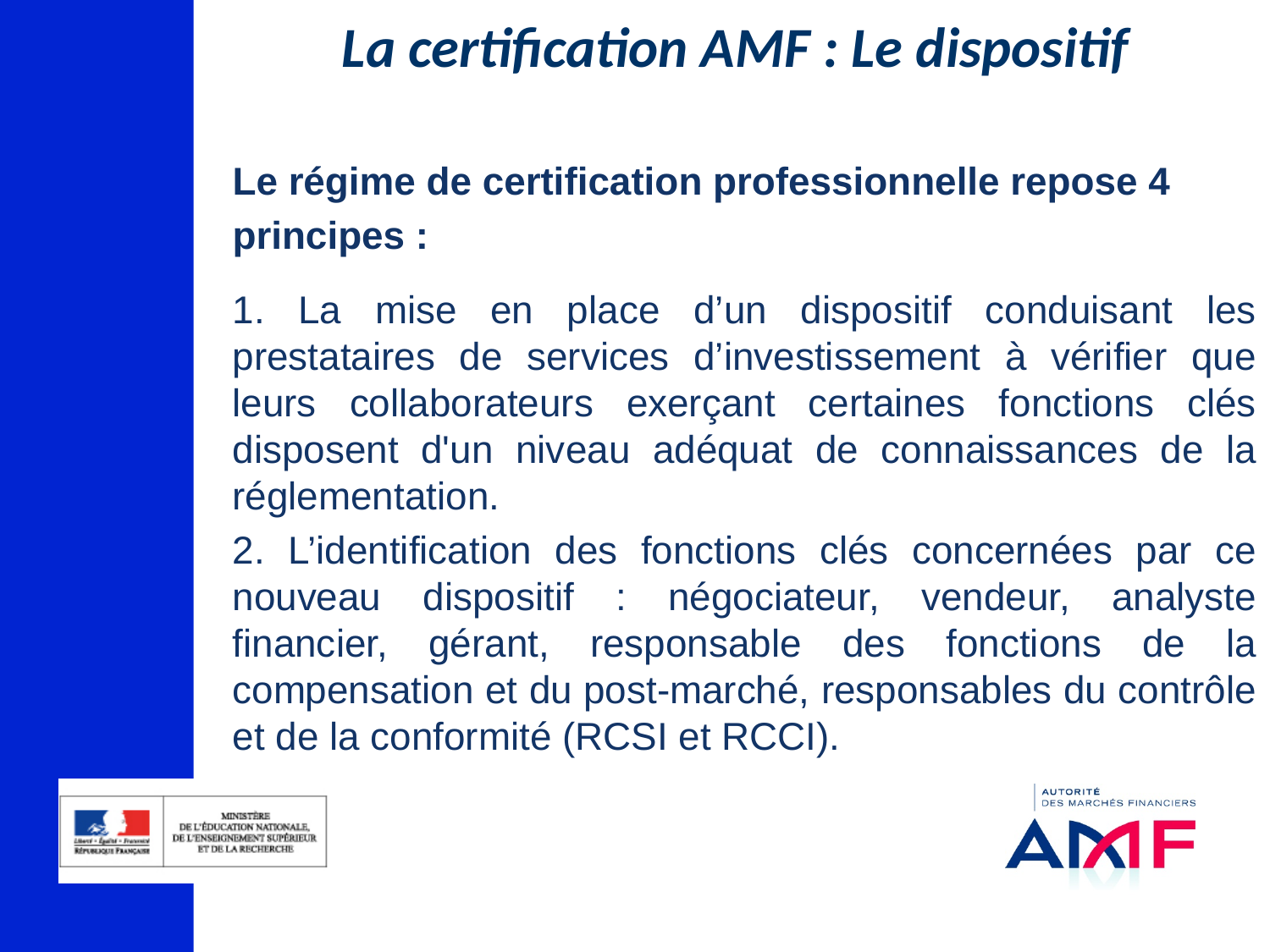

La certification AMF : Le dispositif

Le régime de certification professionnelle repose 4
principes :

1. La mise en place d’un dispositif conduisant les prestataires de services d’investissement à vérifier que leurs collaborateurs exerçant certaines fonctions clés disposent d'un niveau adéquat de connaissances de la réglementation.
2. L’identification des fonctions clés concernées par ce nouveau dispositif : négociateur, vendeur, analyste financier, gérant, responsable des fonctions de la compensation et du post-marché, responsables du contrôle et de la conformité (RCSI et RCCI).